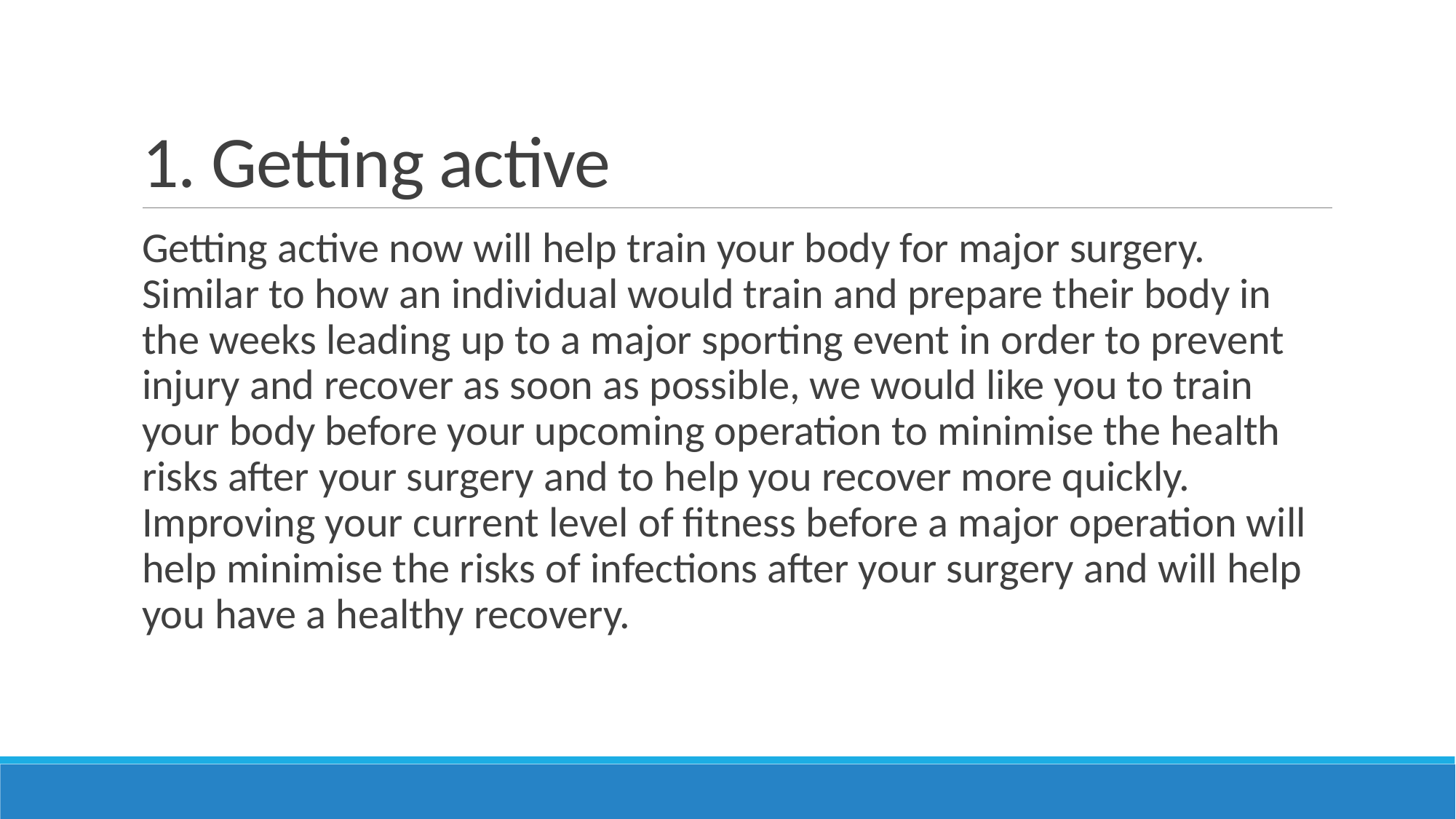

# 1. Getting active
Getting active now will help train your body for major surgery. Similar to how an individual would train and prepare their body in the weeks leading up to a major sporting event in order to prevent injury and recover as soon as possible, we would like you to train your body before your upcoming operation to minimise the health risks after your surgery and to help you recover more quickly. Improving your current level of fitness before a major operation will help minimise the risks of infections after your surgery and will help you have a healthy recovery.